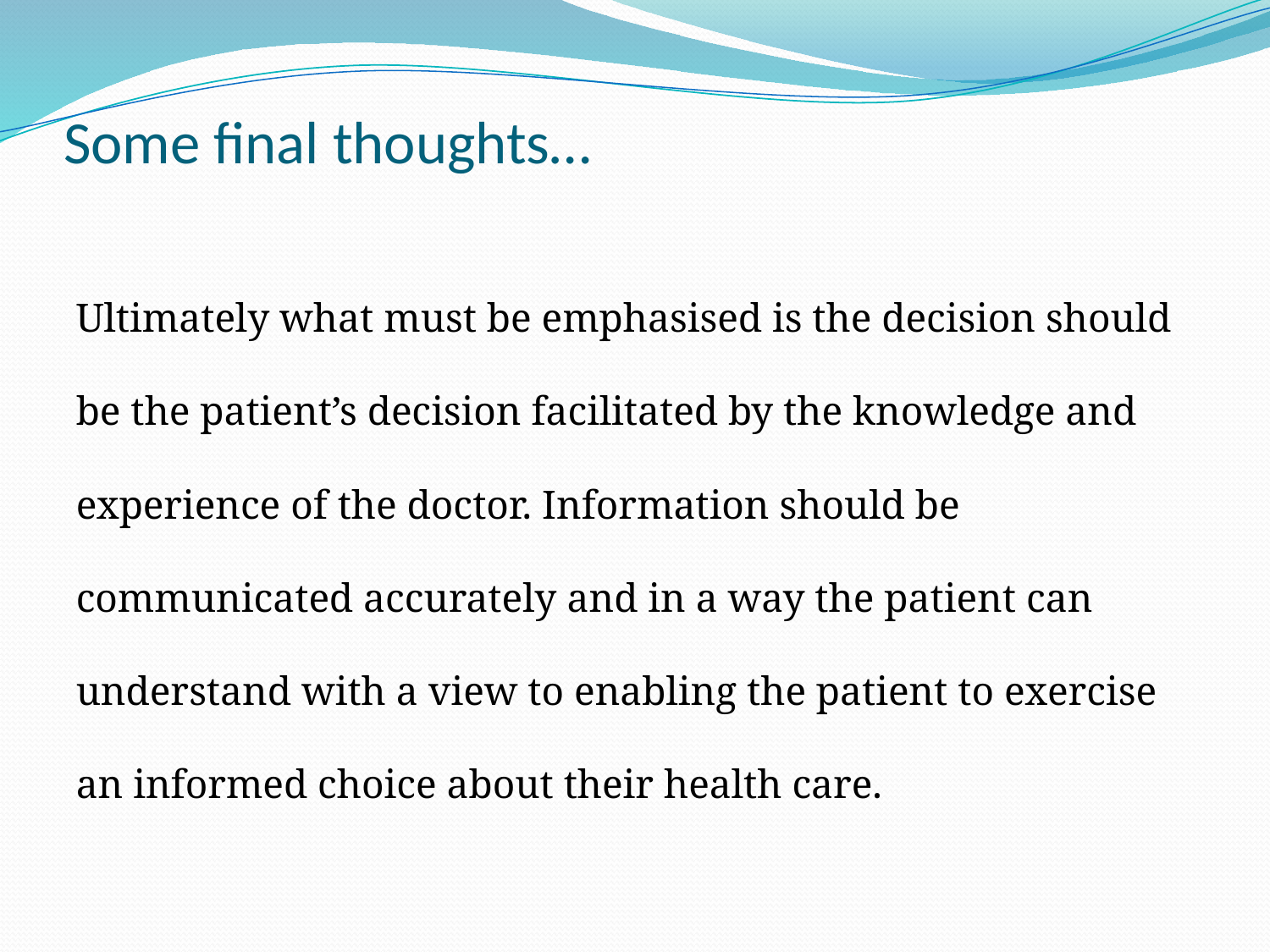

# Some final thoughts…

Ultimately what must be emphasised is the decision should be the patient’s decision facilitated by the knowledge and experience of the doctor. Information should be communicated accurately and in a way the patient can understand with a view to enabling the patient to exercise an informed choice about their health care.